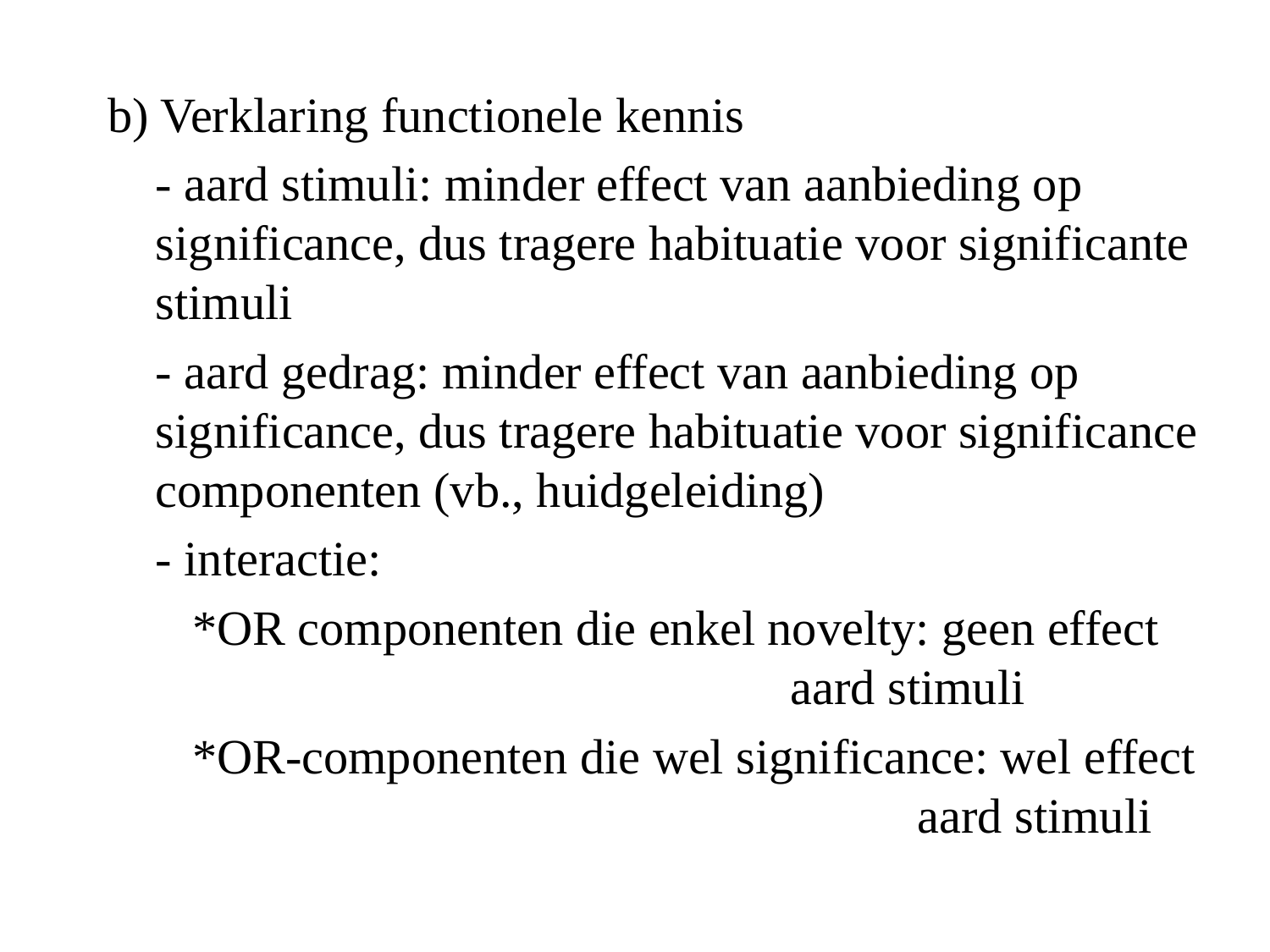

b) Verklaring functionele kennis
	- aard stimuli: minder effect van aanbieding op significance, dus tragere habituatie voor significante stimuli
	- aard gedrag: minder effect van aanbieding op significance, dus tragere habituatie voor significance componenten (vb., huidgeleiding)
	- interactie:
	   *OR componenten die enkel novelty: geen effect 						aard stimuli
	   *OR-componenten die wel significance: wel effect						aard stimuli